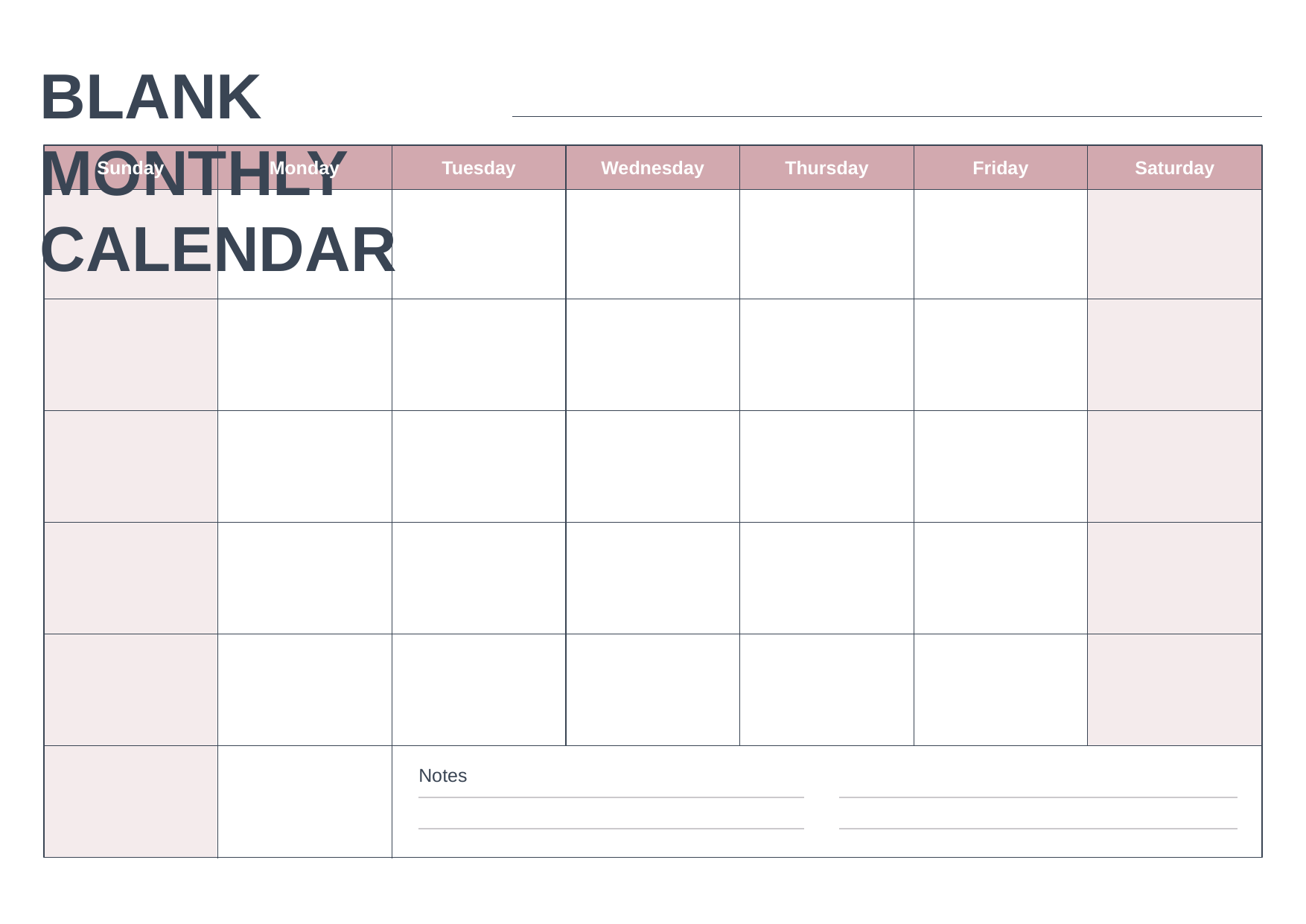

BLANK MONTHLY CALENDAR

Notes

Sunday
Monday
Tuesday
Wednesday
Thursday
Friday
Saturday